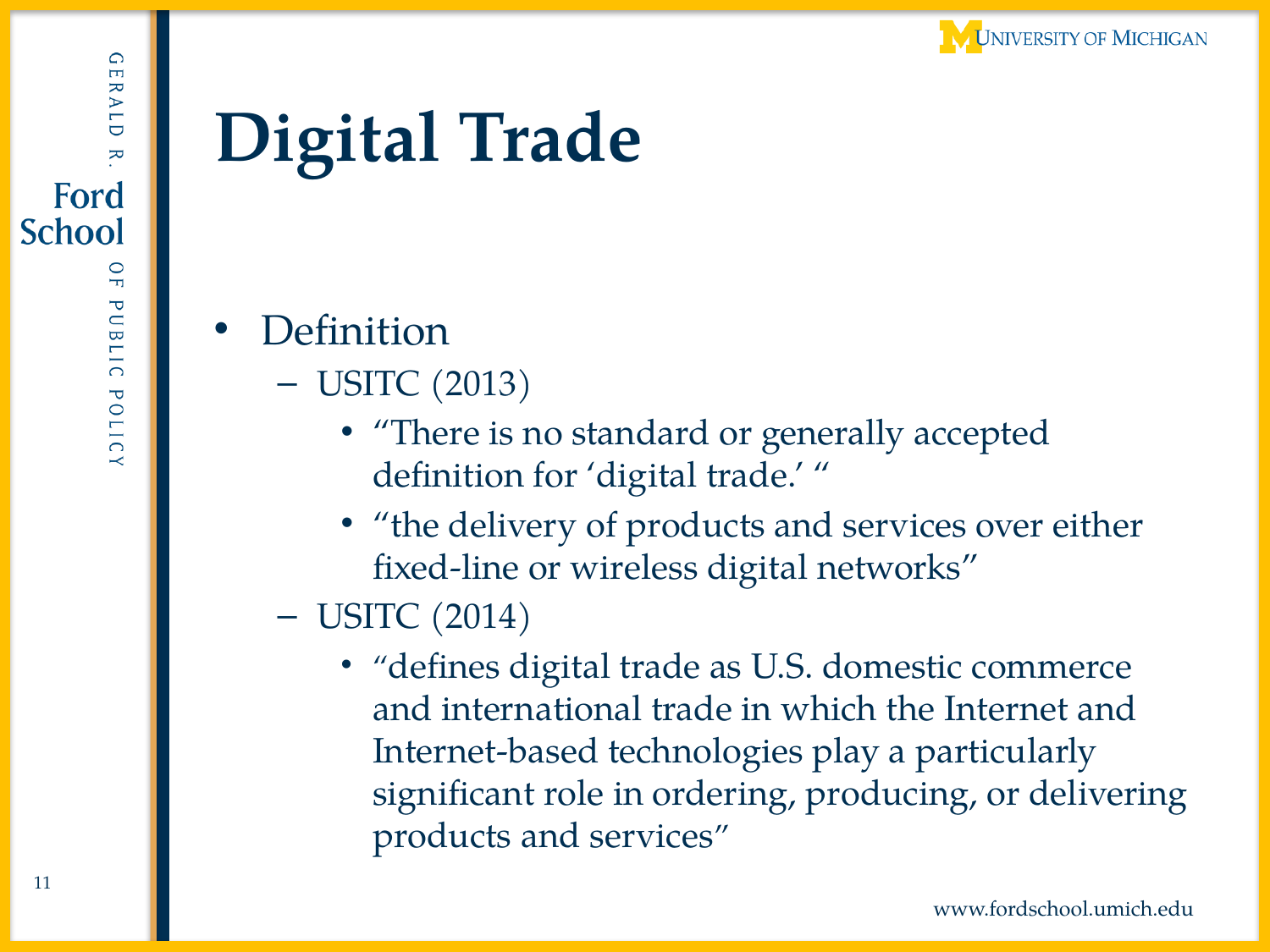

# Digital Trade
Definition
USITC (2013)
“There is no standard or generally accepted definition for ‘digital trade.’ “
“the delivery of products and services over either fixed-line or wireless digital networks”
USITC (2014)
“defines digital trade as U.S. domestic commerce and international trade in which the Internet and Internet-based technologies play a particularly significant role in ordering, producing, or delivering products and services”
11